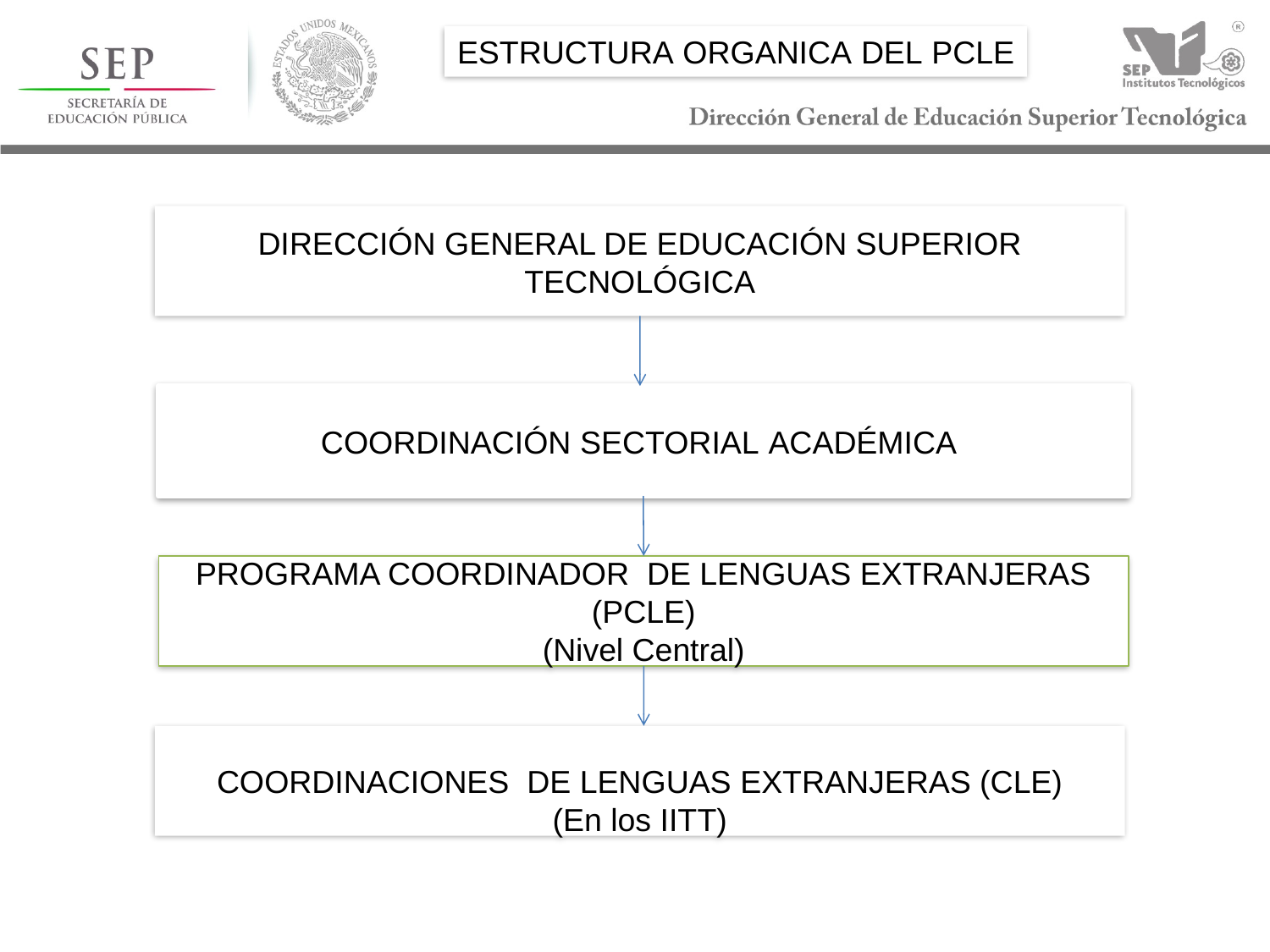

ESTRUCTURA ORGANICA DEL PCLE
DIRECCIÓN GENERAL DE EDUCACIÓN SUPERIOR TECNOLÓGICA
COORDINACIÓN SECTORIAL ACADÉMICA

PROGRAMA COORDINADOR  DE LENGUAS EXTRANJERAS (PCLE)
(Nivel Central)

COORDINACIONES  DE LENGUAS EXTRANJERAS (CLE)
(En los IITT)